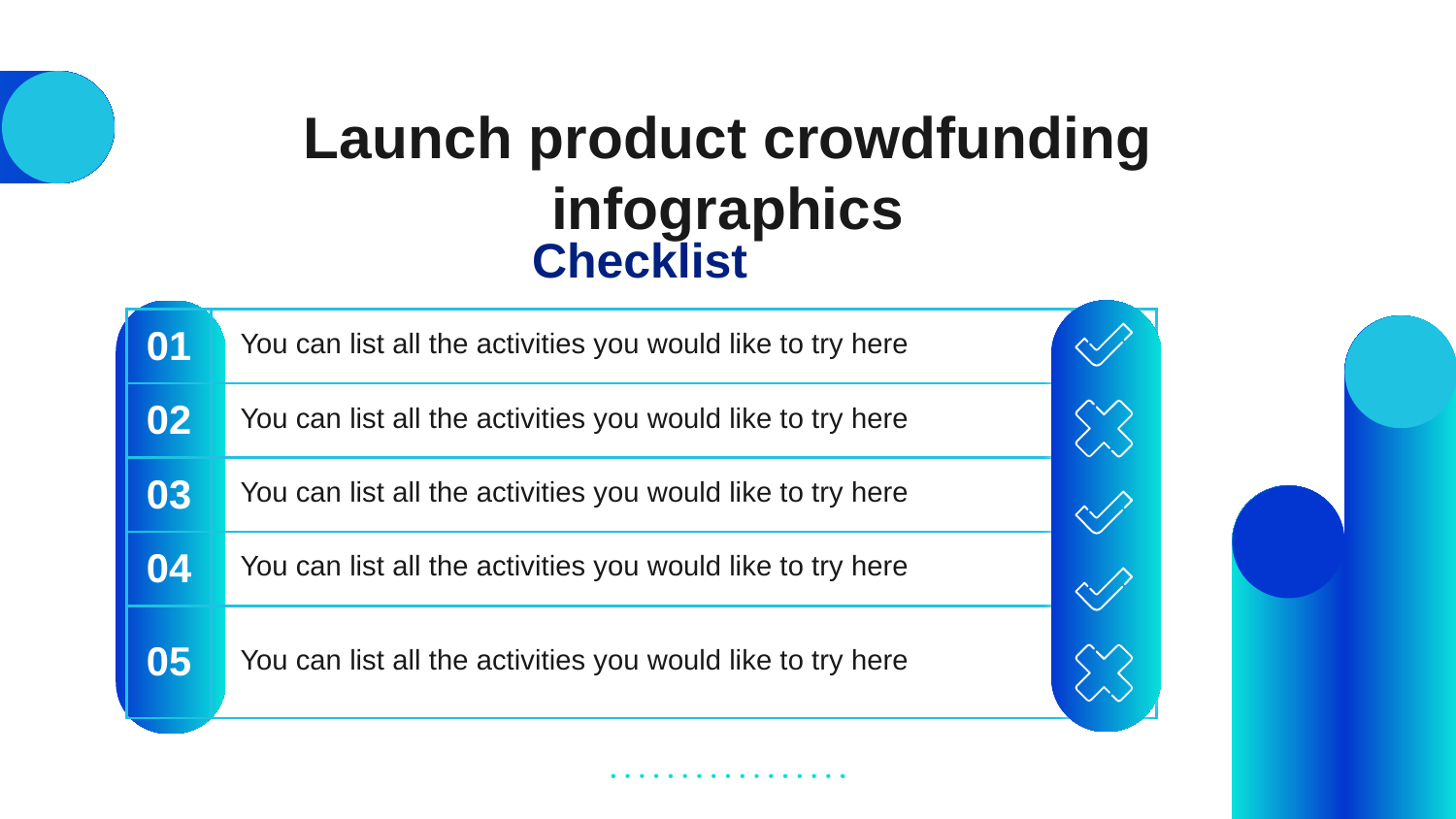

# Launch product crowdfunding infographics
Checklist

| 01 | You can list all the activities you would like to try here |  |
| --- | --- | --- |
| 02 | You can list all the activities you would like to try here |  |
| 03 | You can list all the activities you would like to try here |  |
| 04 | You can list all the activities you would like to try here |  |
| 05 | You can list all the activities you would like to try here |  |